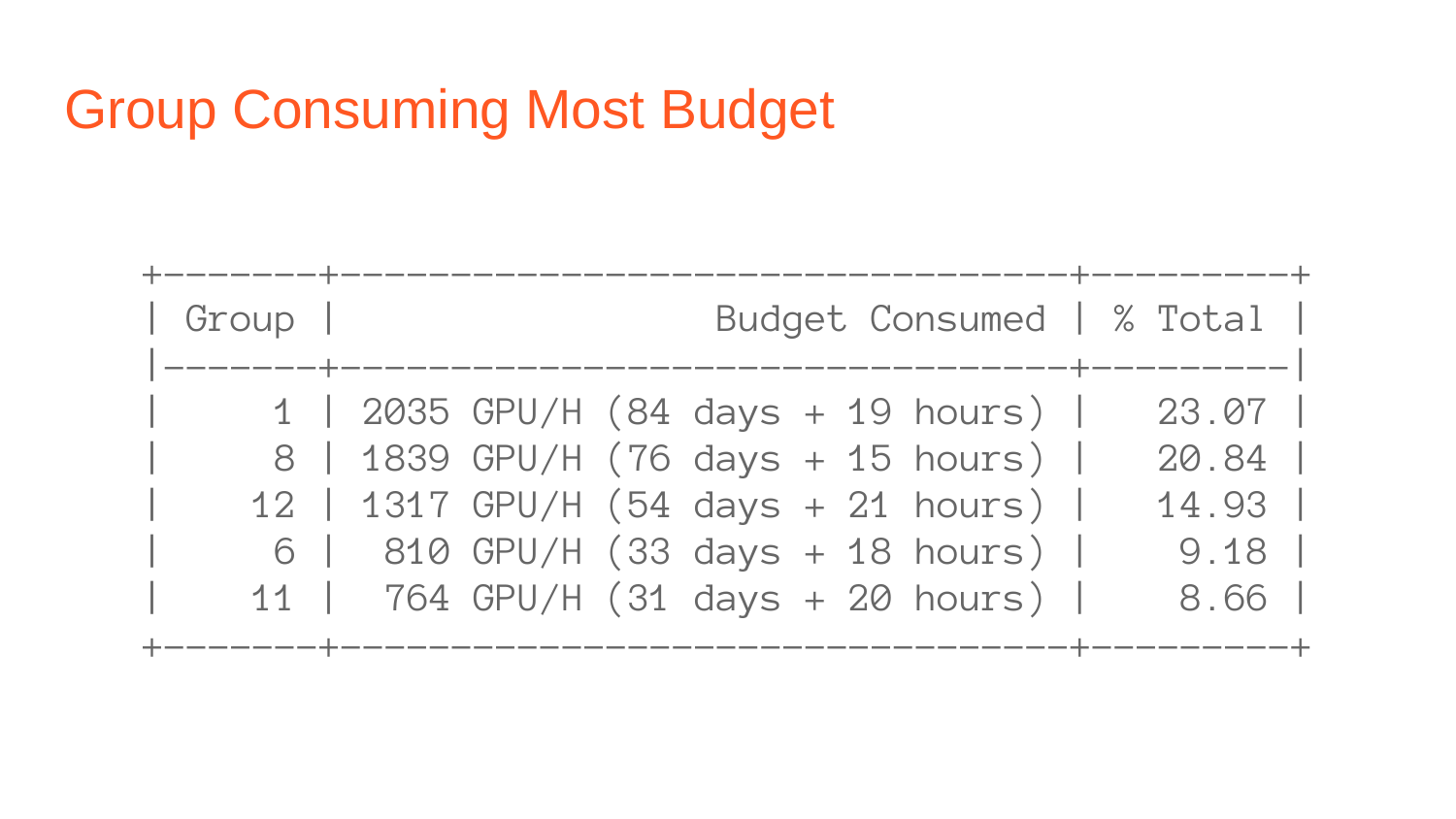

# Group Consuming Most Budget
+-------+---------------------------------+---------+
| Group |                 Budget Consumed | % Total |
|-------+---------------------------------+---------|
|     1 | 2035 GPU/H (84 days + 19 hours) |   23.07 |
|     8 | 1839 GPU/H (76 days + 15 hours) |   20.84 |
|    12 | 1317 GPU/H (54 days + 21 hours) |   14.93 |
|     6 |  810 GPU/H (33 days + 18 hours) |    9.18 |
|    11 |  764 GPU/H (31 days + 20 hours) |    8.66 |
+-------+---------------------------------+---------+